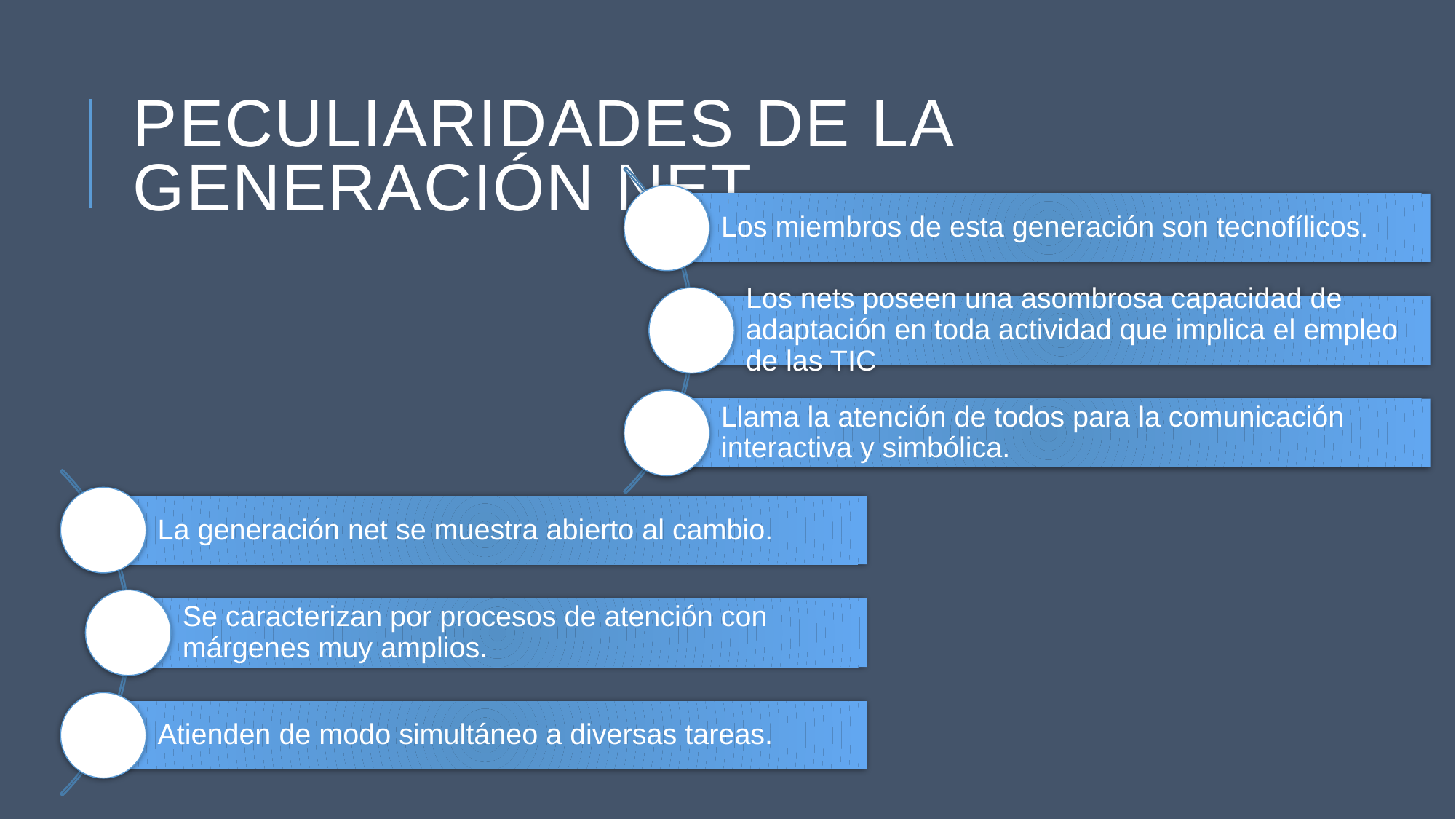

# Peculiaridades de la generación net
Los miembros de esta generación son tecnofílicos.
Los nets poseen una asombrosa capacidad de adaptación en toda actividad que implica el empleo de las TIC
Llama la atención de todos para la comunicación interactiva y simbólica.
La generación net se muestra abierto al cambio.
Se caracterizan por procesos de atención con márgenes muy amplios.
Atienden de modo simultáneo a diversas tareas.